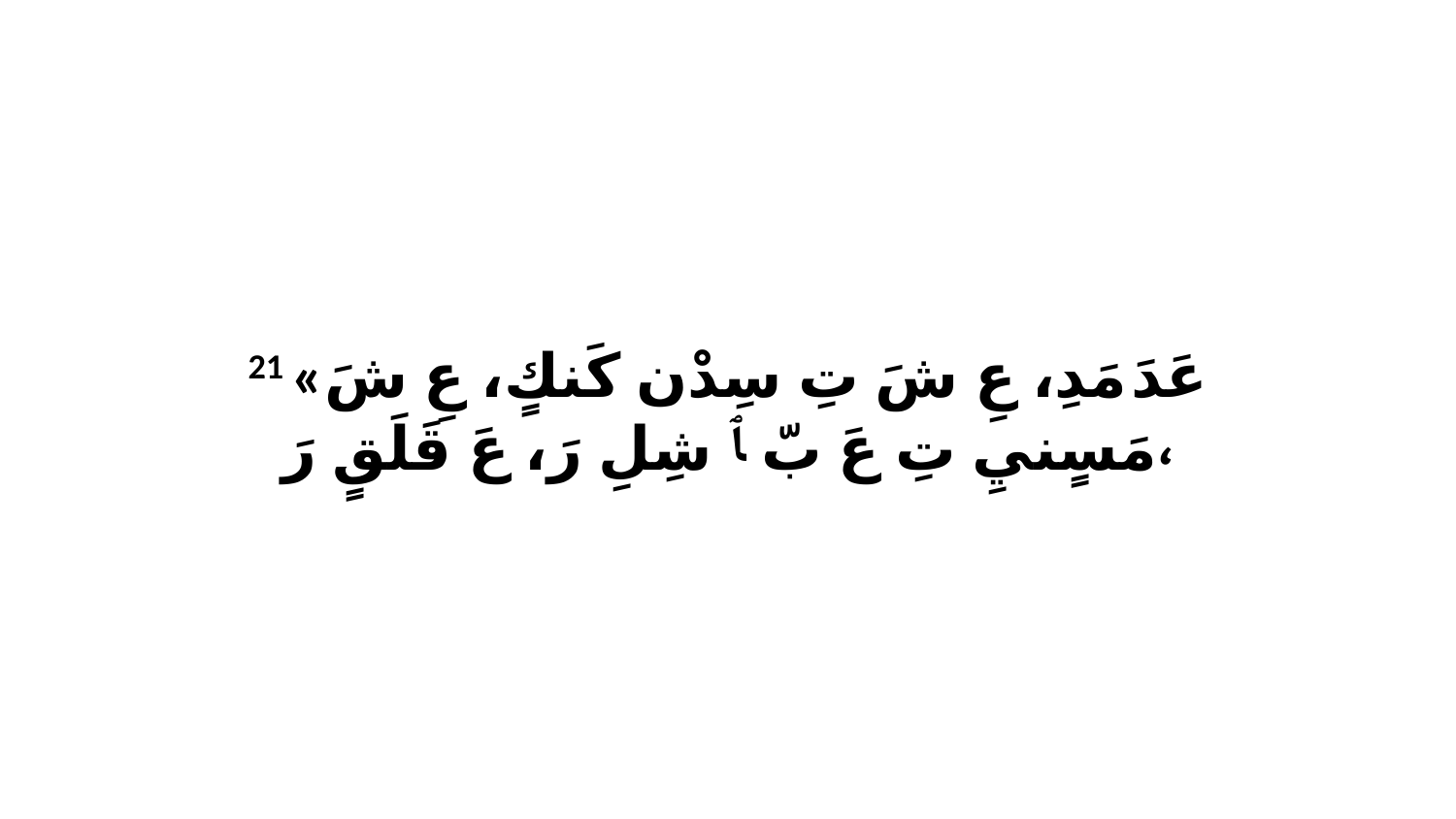

21 «عَدَ مَدِ، عِ شَ تِ سِدْن كَنكٍ، عِ شَ مَسٍنيِ تِ عَ بّ ﭑ شِلِ رَ، عَ قَلَقٍ رَ،